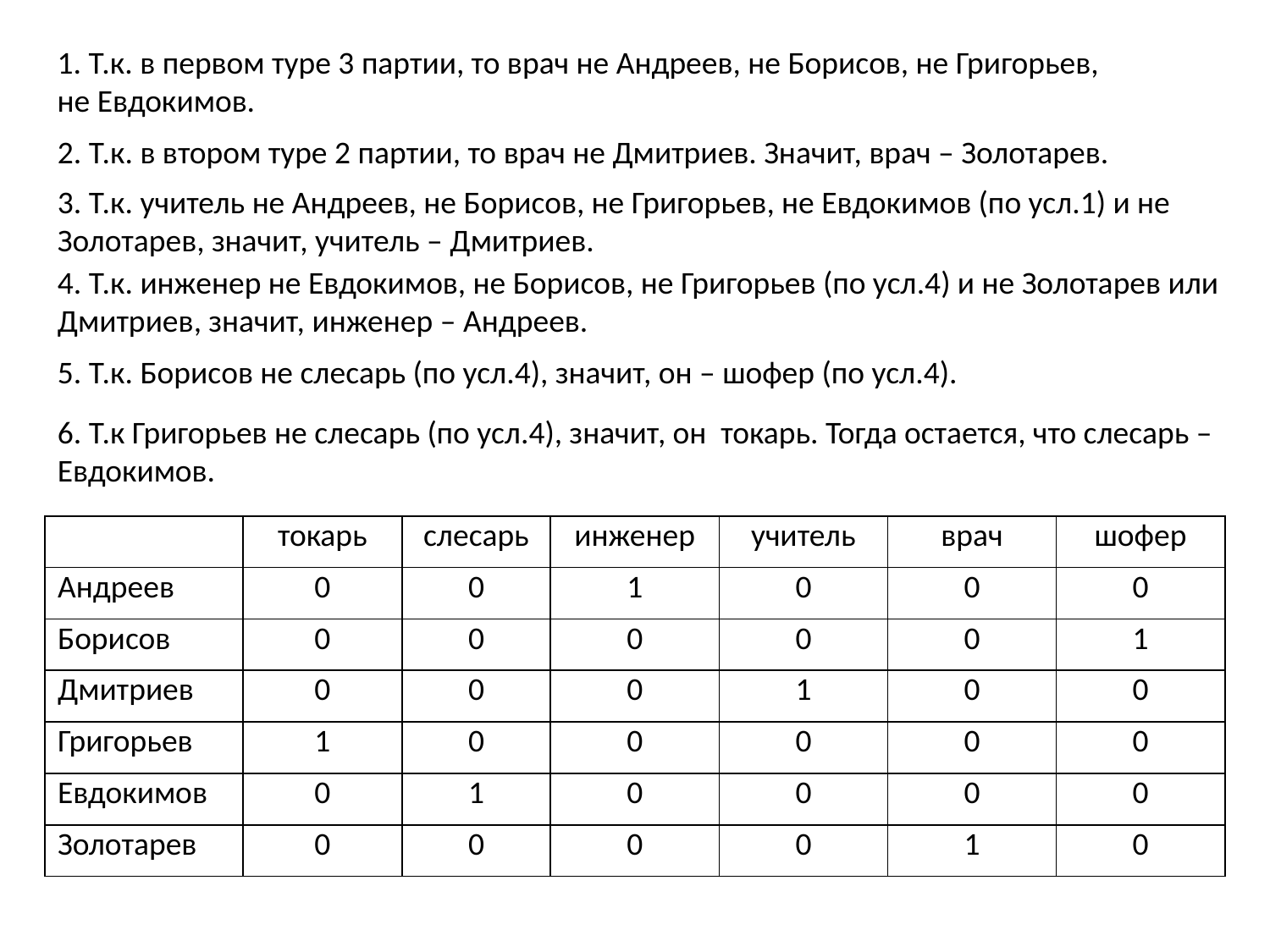

1. Т.к. в первом туре 3 партии, то врач не Андреев, не Борисов, не Григорьев, не Евдокимов.
2. Т.к. в втором туре 2 партии, то врач не Дмитриев. Значит, врач – Золотарев.
3. Т.к. учитель не Андреев, не Борисов, не Григорьев, не Евдокимов (по усл.1) и не Золотарев, значит, учитель – Дмитриев.
4. Т.к. инженер не Евдокимов, не Борисов, не Григорьев (по усл.4) и не Золотарев или Дмитриев, значит, инженер – Андреев.
5. Т.к. Борисов не слесарь (по усл.4), значит, он – шофер (по усл.4).
6. Т.к Григорьев не слесарь (по усл.4), значит, он  токарь. Тогда остается, что слесарь – Евдокимов.
|  | токарь | слесарь | инженер | учитель | врач | шофер |
| --- | --- | --- | --- | --- | --- | --- |
| Андреев | 0 | 0 | 1 | 0 | 0 | 0 |
| Борисов | 0 | 0 | 0 | 0 | 0 | 1 |
| Дмитриев | 0 | 0 | 0 | 1 | 0 | 0 |
| Григорьев | 1 | 0 | 0 | 0 | 0 | 0 |
| Евдокимов | 0 | 1 | 0 | 0 | 0 | 0 |
| Золотарев | 0 | 0 | 0 | 0 | 1 | 0 |